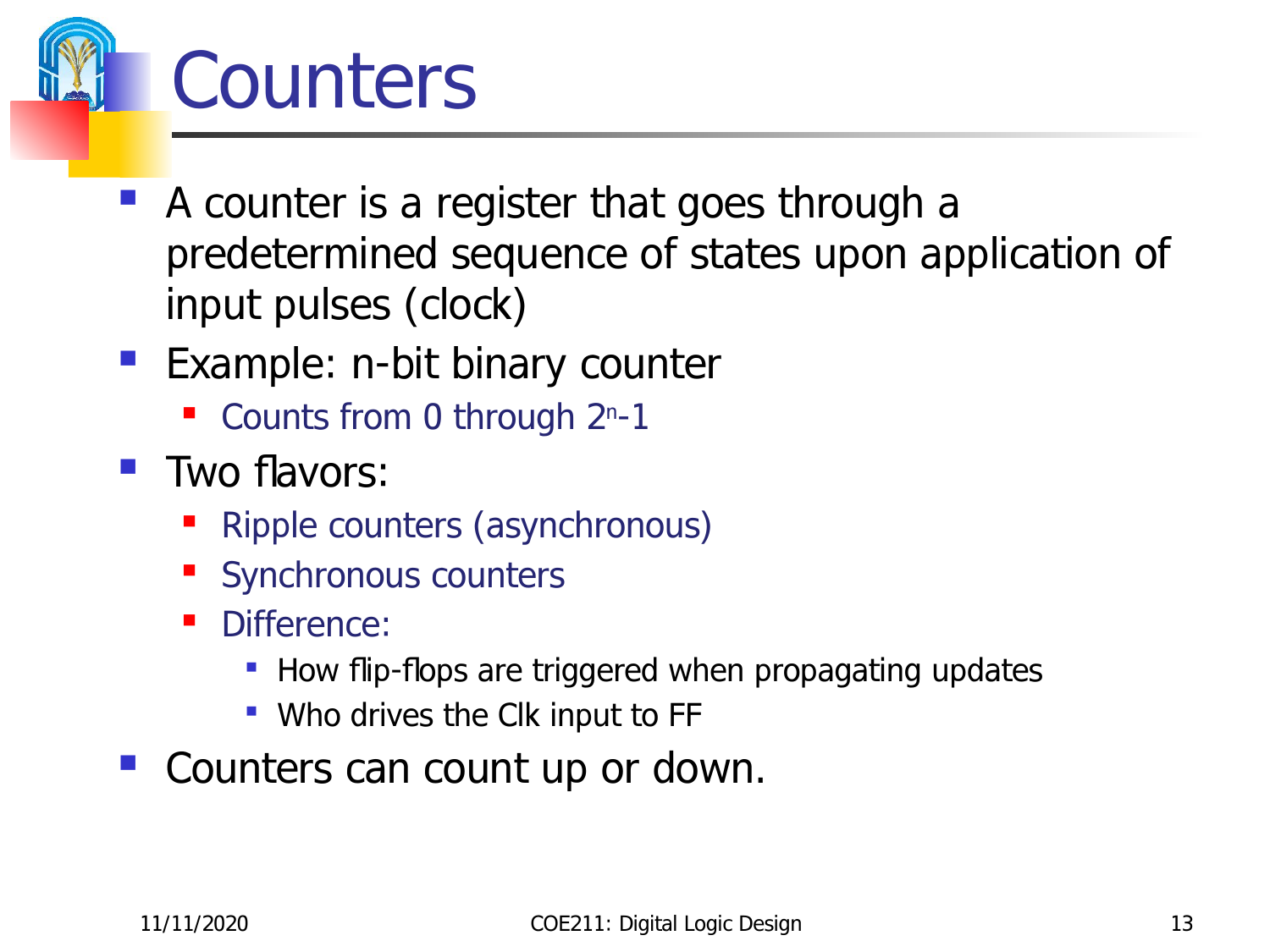

# Counters
A counter is a register that goes through a predetermined sequence of states upon application of input pulses (clock)
Example: n-bit binary counter
Counts from 0 through 2n-1
Two flavors:
Ripple counters (asynchronous)
Synchronous counters
Difference:
How flip-flops are triggered when propagating updates
Who drives the Clk input to FF
Counters can count up or down.
11/11/2020
COE211: Digital Logic Design
13